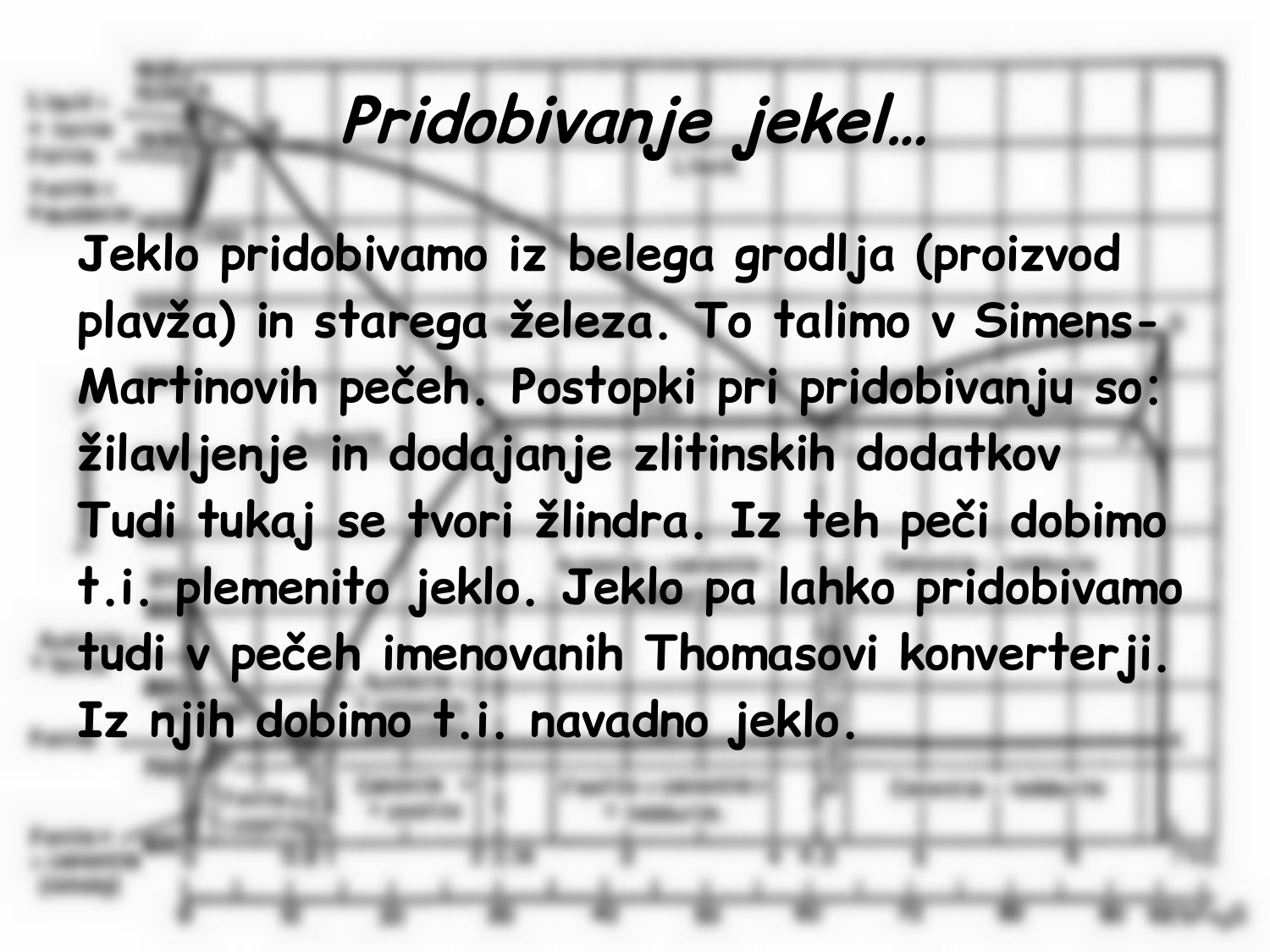

# Pridobivanje jekel…
Jeklo pridobivamo iz belega grodlja (proizvod
plavža) in starega železa. To talimo v Simens-
Martinovih pečeh. Postopki pri pridobivanju so:
žilavljenje in dodajanje zlitinskih dodatkov
Tudi tukaj se tvori žlindra. Iz teh peči dobimo
t.i. plemenito jeklo. Jeklo pa lahko pridobivamo
tudi v pečeh imenovanih Thomasovi konverterji.
Iz njih dobimo t.i. navadno jeklo.